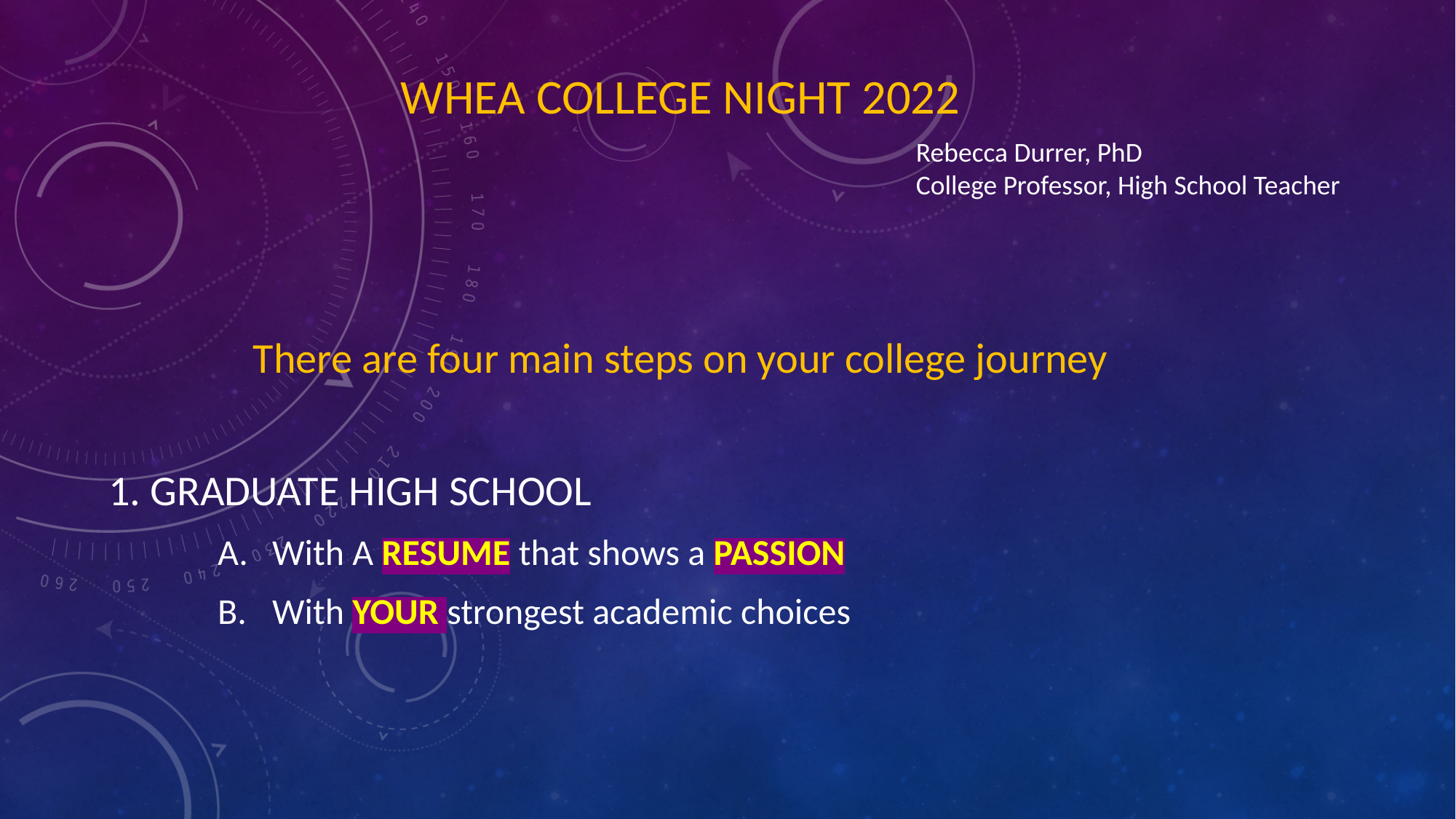

# WHEA College night 2022
Rebecca Durrer, PhD
College Professor, High School Teacher
There are four main steps on your college journey

1. Graduate High School
With A RESUME that shows a PASSION
With YOUR strongest academic choices